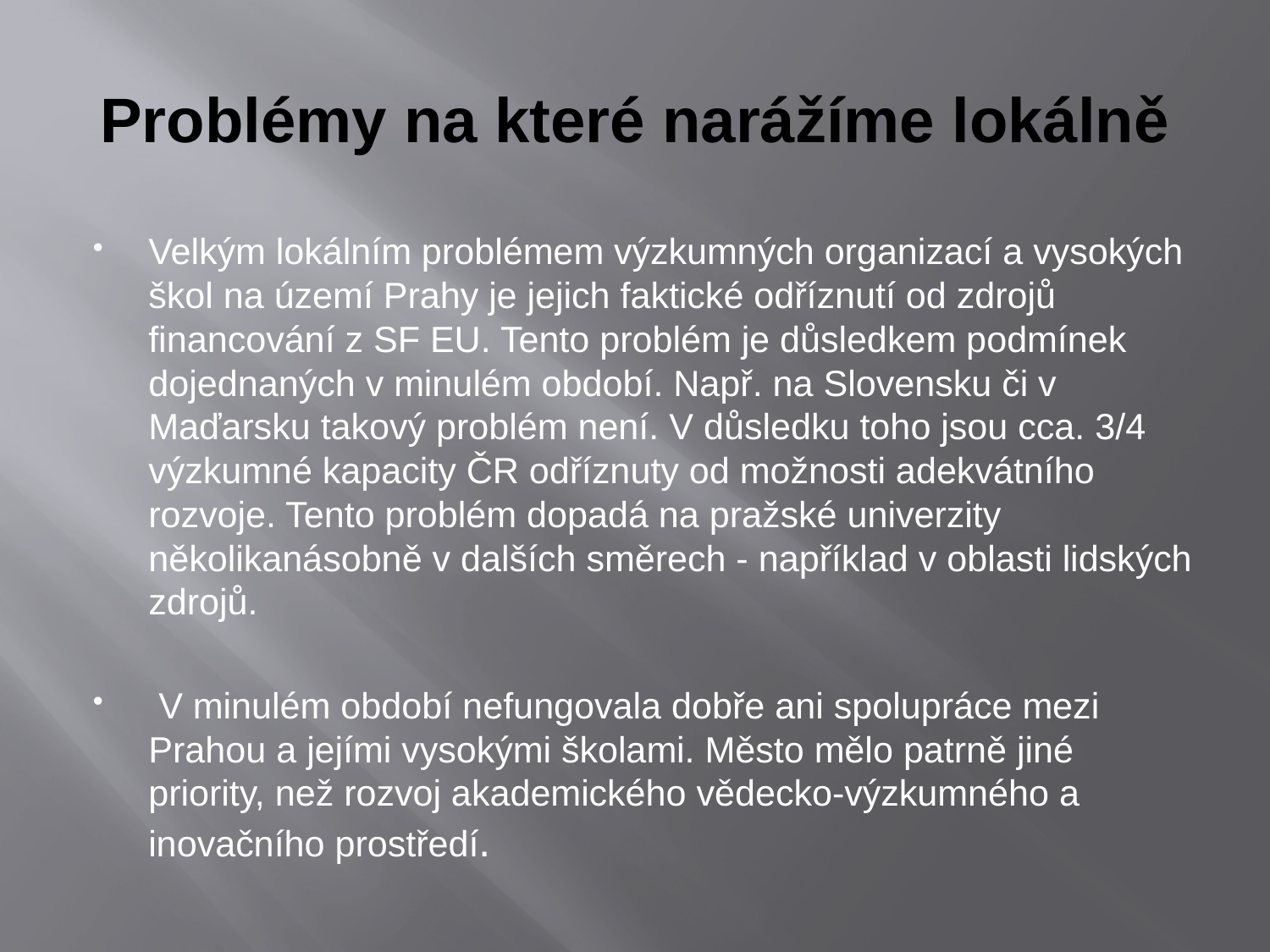

# Problémy na které narážíme lokálně
Velkým lokálním problémem výzkumných organizací a vysokých škol na území Prahy je jejich faktické odříznutí od zdrojů financování z SF EU. Tento problém je důsledkem podmínek dojednaných v minulém období. Např. na Slovensku či v Maďarsku takový problém není. V důsledku toho jsou cca. 3/4 výzkumné kapacity ČR odříznuty od možnosti adekvátního rozvoje. Tento problém dopadá na pražské univerzity několikanásobně v dalších směrech - například v oblasti lidských zdrojů.

 V minulém období nefungovala dobře ani spolupráce mezi Prahou a jejími vysokými školami. Město mělo patrně jiné priority, než rozvoj akademického vědecko-výzkumného a inovačního prostředí.